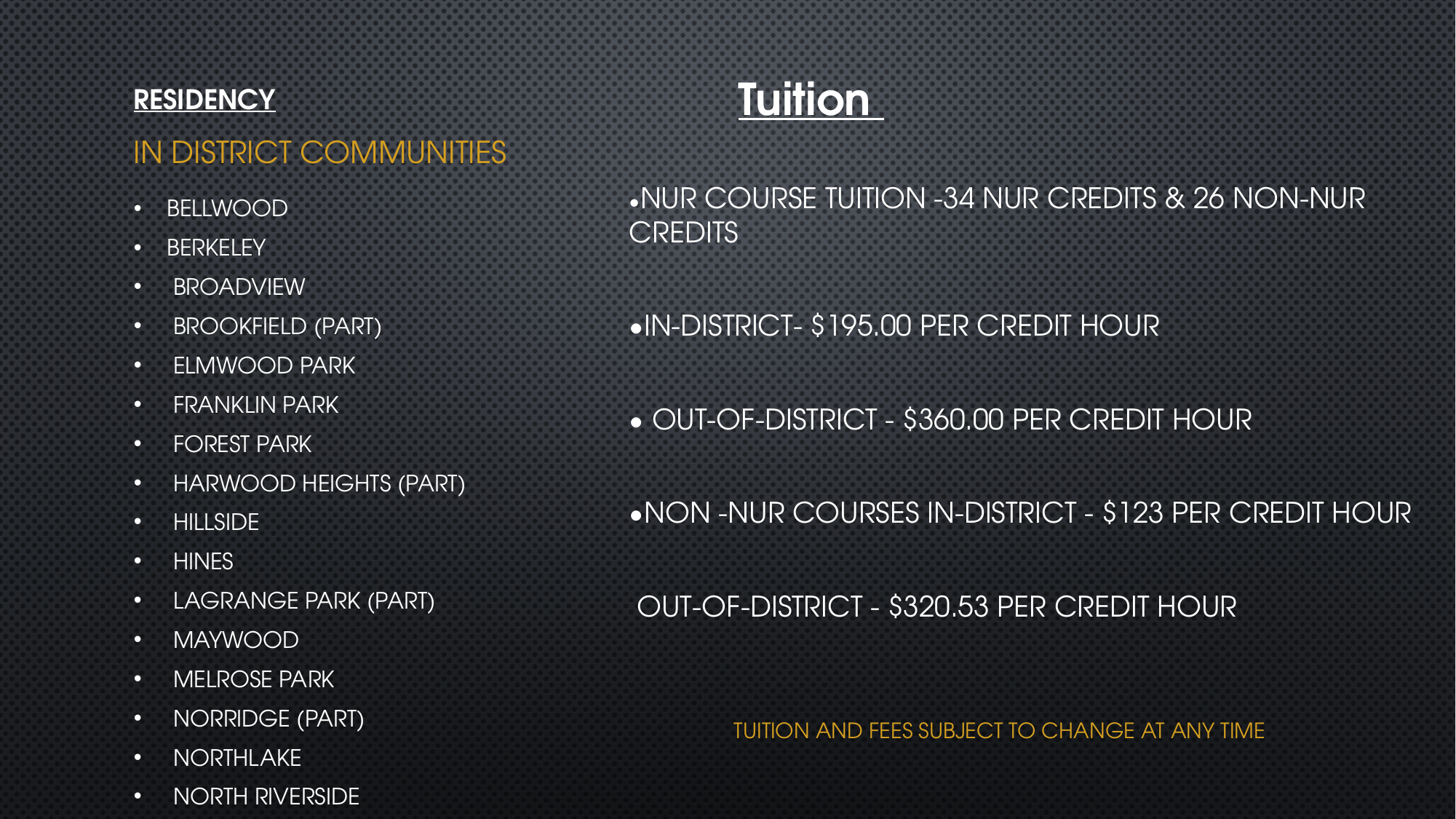

Tuition

# Residency
In District Communities

•NUR course tuition -34 NUR credits & 26 NON-NUR credits

•In-district- $195.00 per credit hour

• Out-of-district - $360.00 per credit hour

•Non -NUR courses In-district - $123 per credit hour

 Out-of-district - $320.53 per credit hour

                  Tuition and fees subject to change at any time
Bellwood
Berkeley
 Broadview
 Brookfield (part)
 Elmwood Park
 Franklin Park
 Forest Park
 Harwood Heights (part)
 Hillside
 Hines
 LaGrange Park (part)
 Maywood
 Melrose Park
 Norridge (part)
 Northlake
 North Riverside